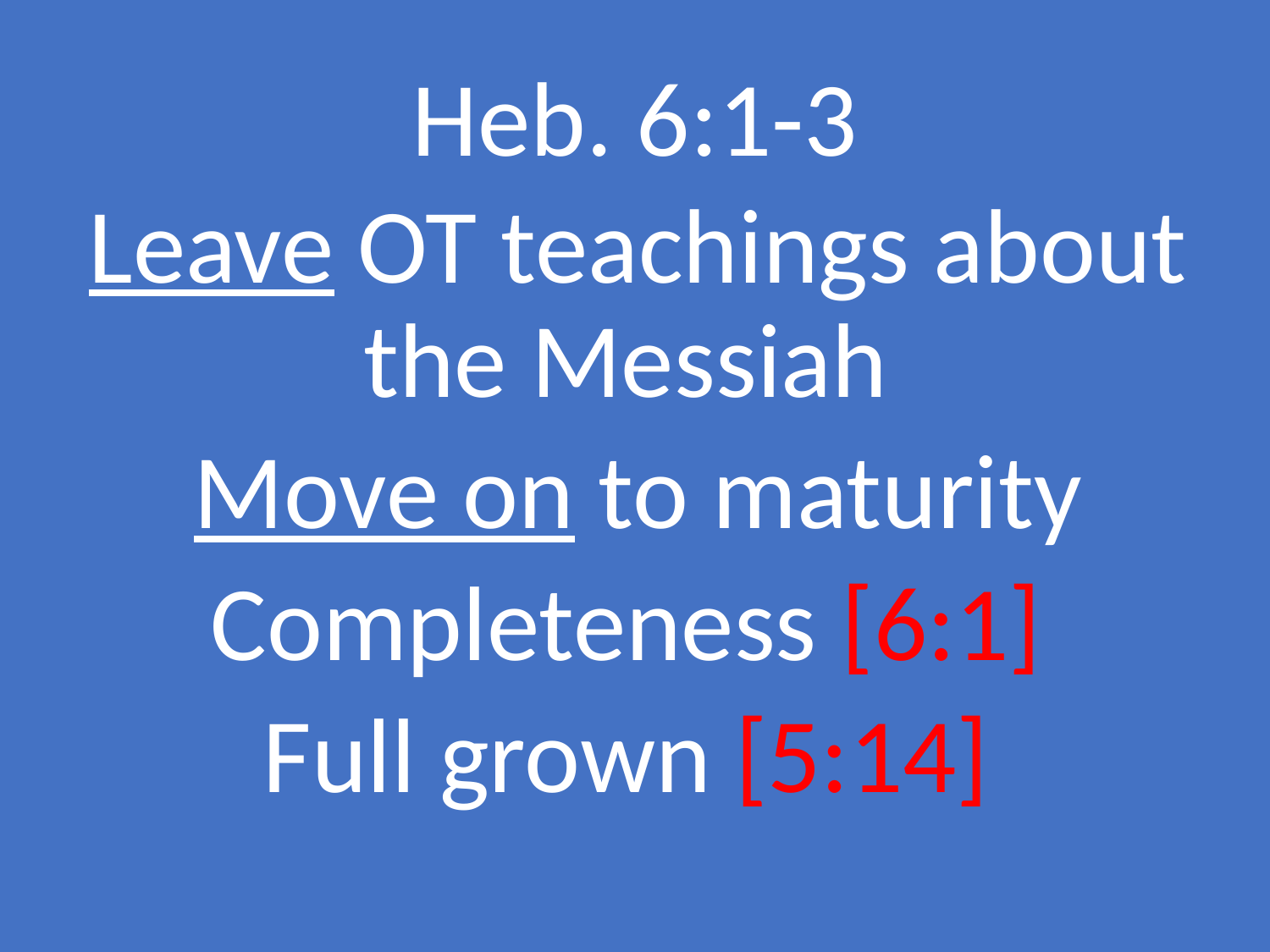

# Heb. 6:1-3
Leave OT teachings about the Messiah
Move on to maturity
Completeness [6:1]
Full grown [5:14]